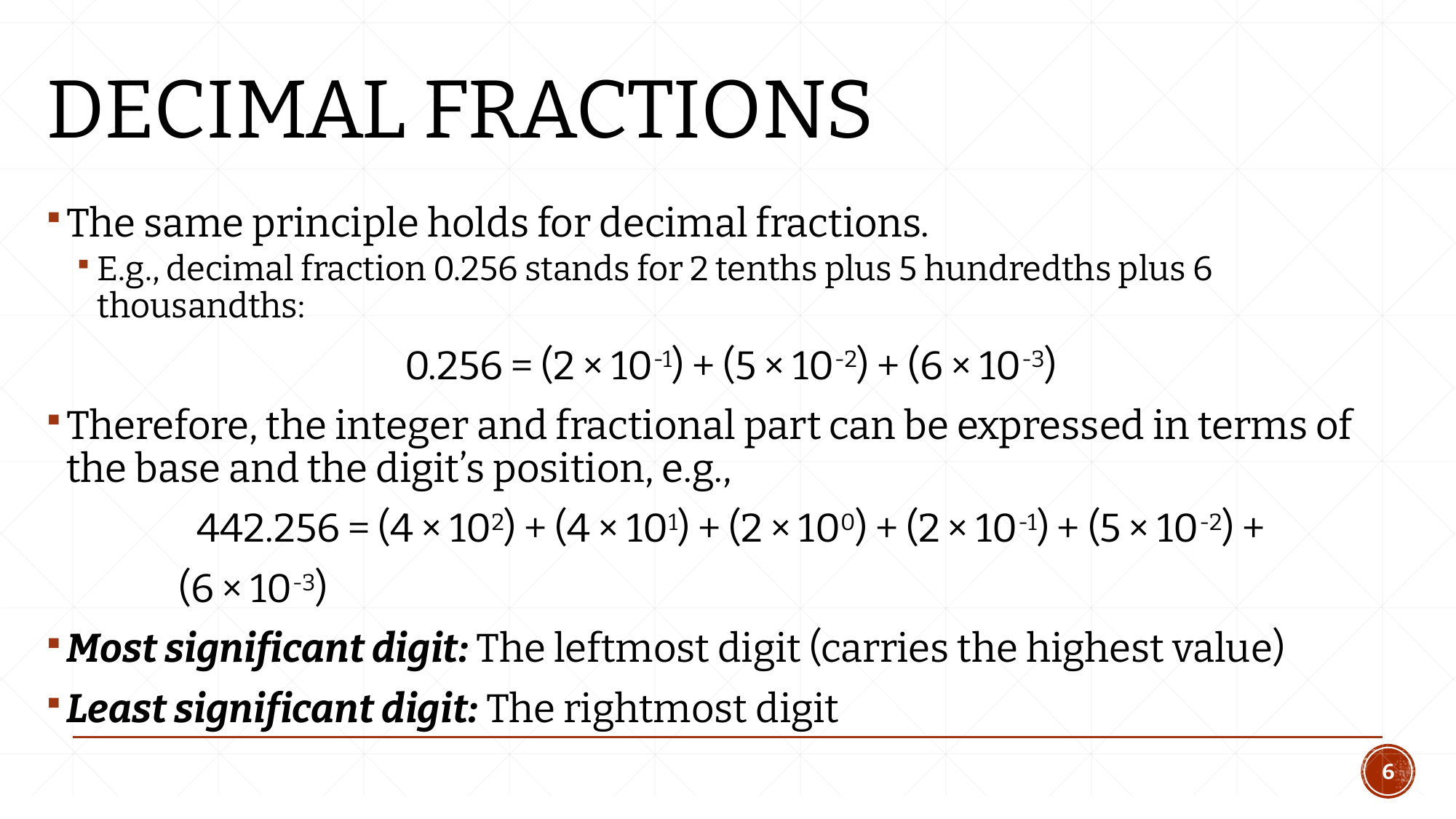

# Decimal Fractions
The same principle holds for decimal fractions.
E.g., decimal fraction 0.256 stands for 2 tenths plus 5 hundredths plus 6 thousandths:
0.256 = (2 × 10-1) + (5 × 10-2) + (6 × 10-3)
Therefore, the integer and fractional part can be expressed in terms of the base and the digit’s position, e.g.,
442.256 = (4 × 102) + (4 × 101) + (2 × 100) + (2 × 10-1) + (5 × 10-2) +
		              (6 × 10-3)
Most significant digit: The leftmost digit (carries the highest value)
Least significant digit: The rightmost digit
6